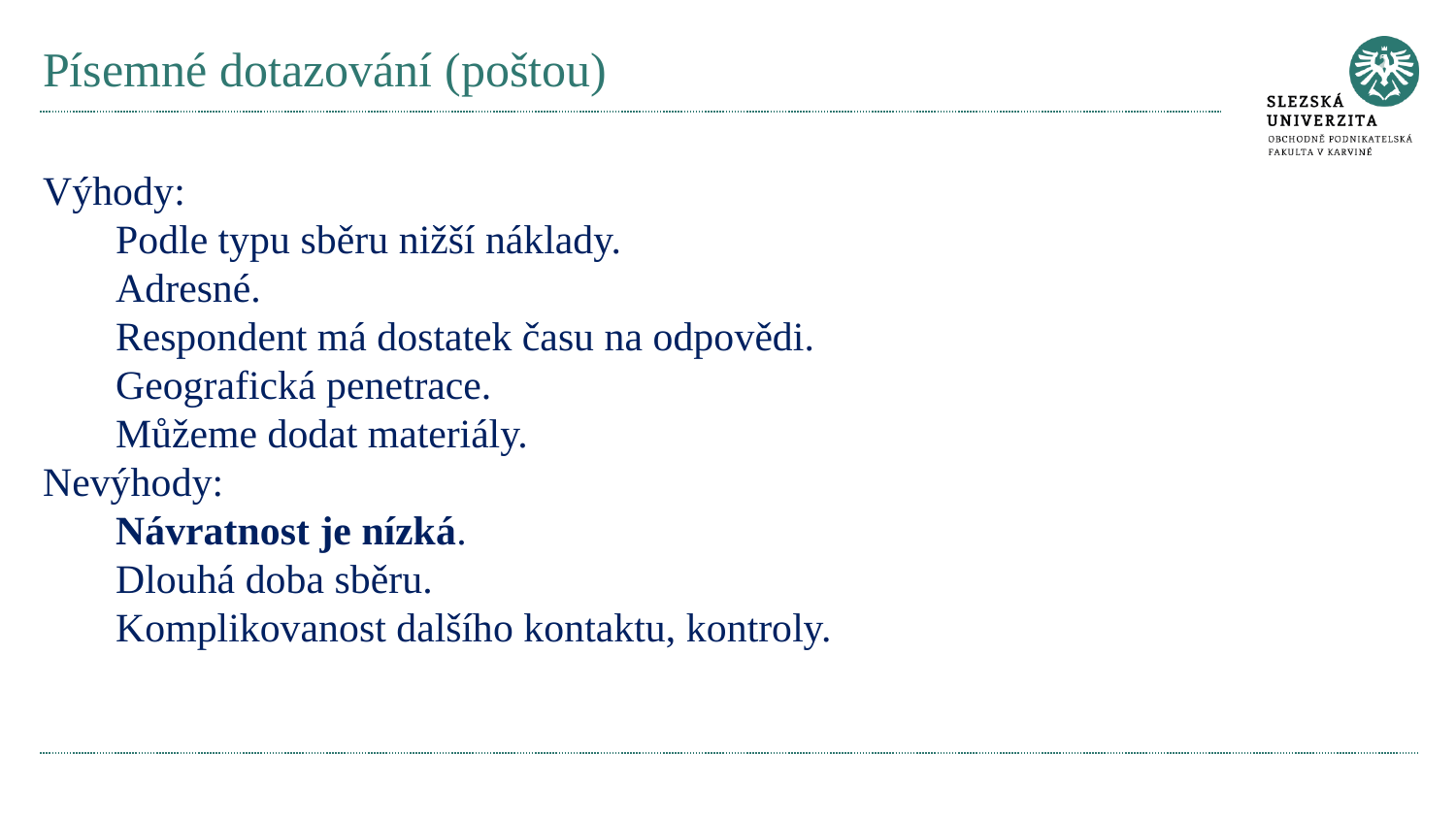

# Písemné dotazování (poštou)
Výhody:
Podle typu sběru nižší náklady.
Adresné.
Respondent má dostatek času na odpovědi.
Geografická penetrace.
Můžeme dodat materiály.
Nevýhody:
Návratnost je nízká.
Dlouhá doba sběru.
Komplikovanost dalšího kontaktu, kontroly.